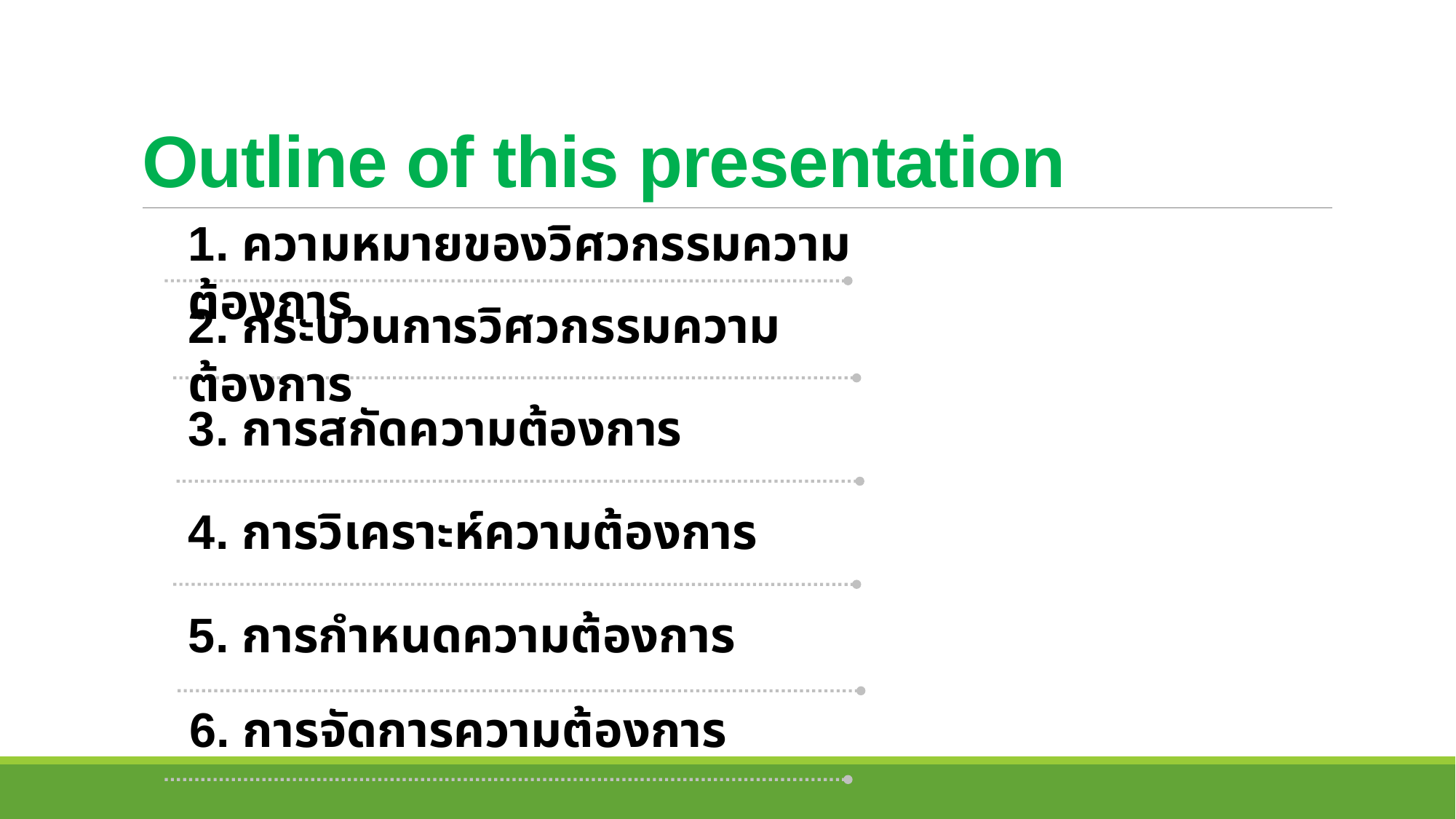

# Outline of this presentation
1. ความหมายของวิศวกรรมความต้องการ

2. กระบวนการวิศวกรรมความต้องการ

3. การสกัดความต้องการ

4. การวิเคราะห์ความต้องการ

5. การกำหนดความต้องการ

6. การจัดการความต้องการ